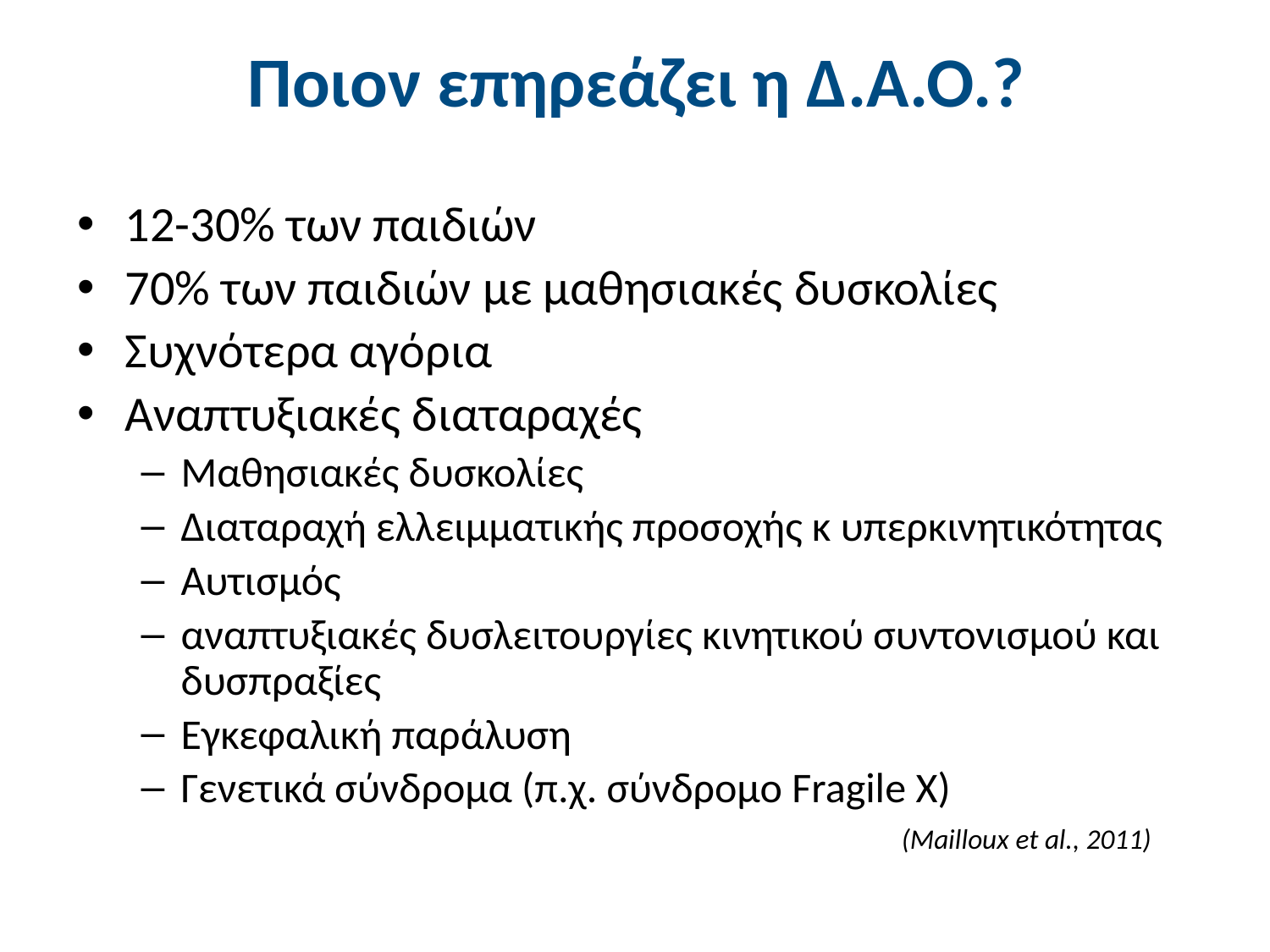

# Ποιον επηρεάζει η Δ.Α.Ο.?
12-30% των παιδιών
70% των παιδιών με μαθησιακές δυσκολίες
Συχνότερα αγόρια
Αναπτυξιακές διαταραχές
Μαθησιακές δυσκολίες
Διαταραχή ελλειμματικής προσοχής κ υπερκινητικότητας
Αυτισμός
αναπτυξιακές δυσλειτουργίες κινητικού συντονισμού και δυσπραξίες
Εγκεφαλική παράλυση
Γενετικά σύνδρομα (π.χ. σύνδρομο Fragile X)
(Mailloux et al., 2011)